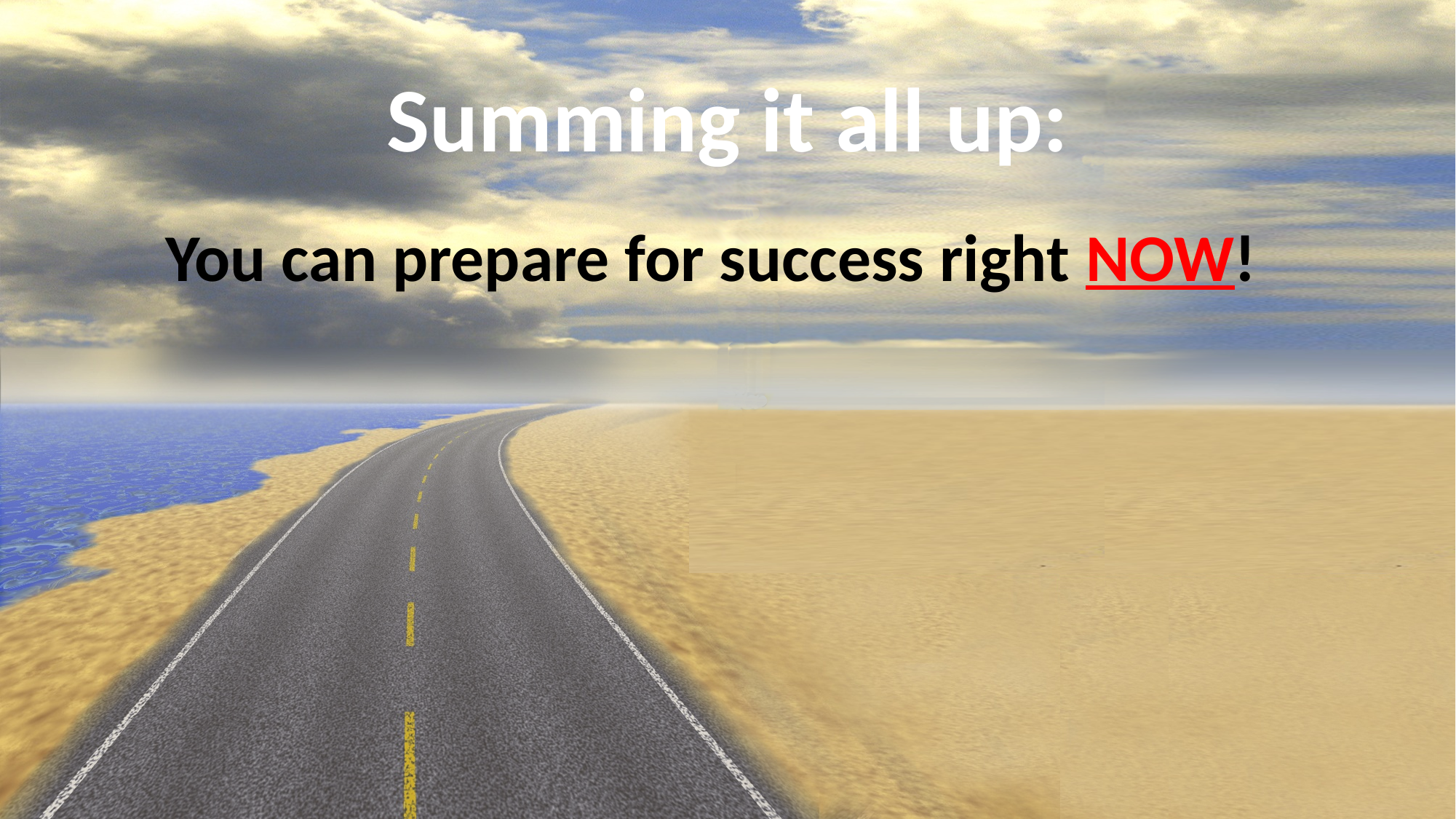

# Summing it all up:
You can prepare for success right NOW!